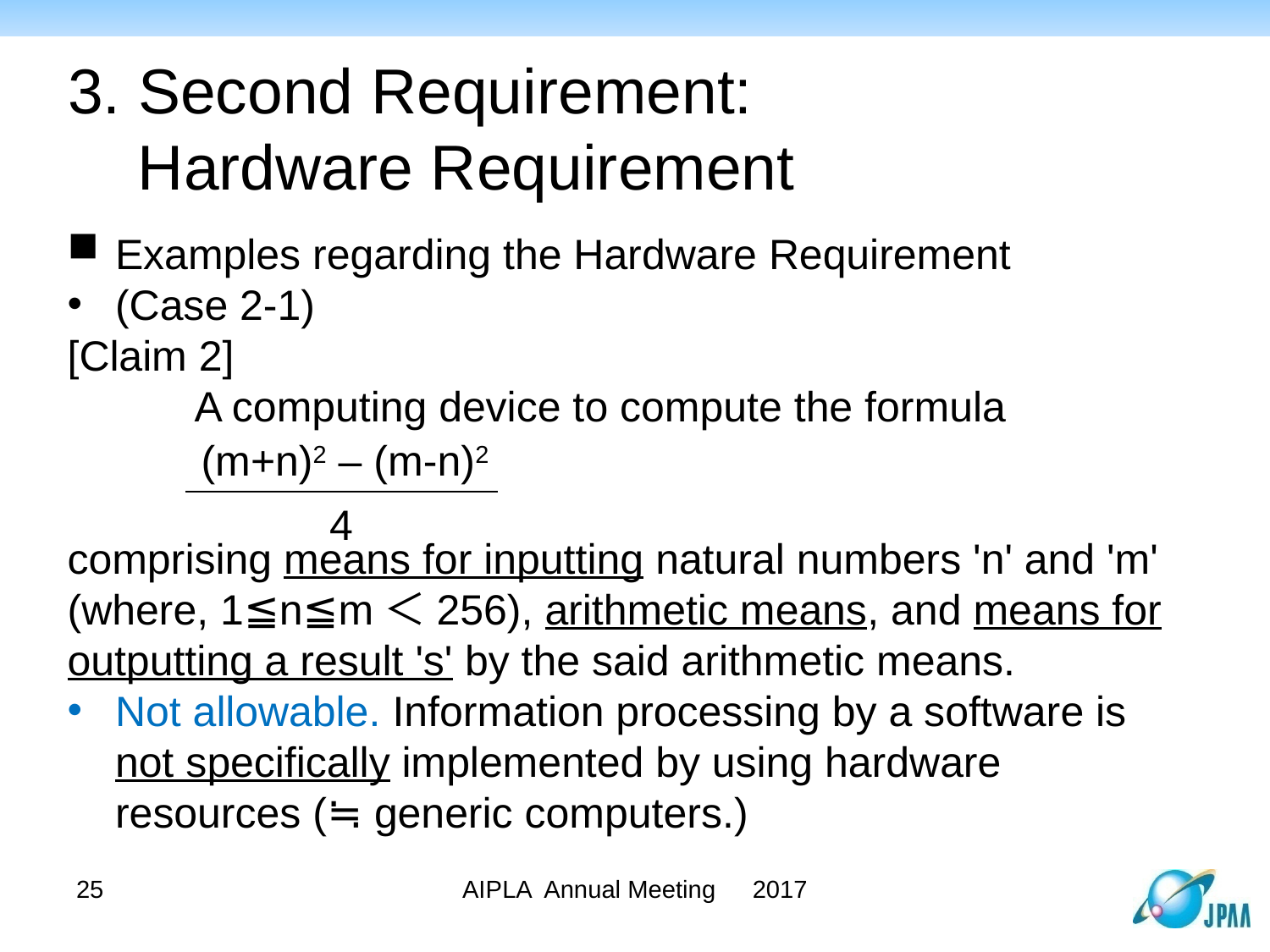

3. Second Requirement:
    Hardware Requirement
Examples regarding the Hardware Requirement
(Case 2-1)
[Claim 2]
	A computing device to compute the formula

comprising means for inputting natural numbers 'n' and 'm' (where, 1≦n≦m＜256), arithmetic means, and means for outputting a result 's' by the said arithmetic means.
Not allowable. Information processing by a software is not specifically implemented by using hardware resources (≒ generic computers.)
(m+n)2 – (m-n)2
4
AIPLA  Annual Meeting　2017